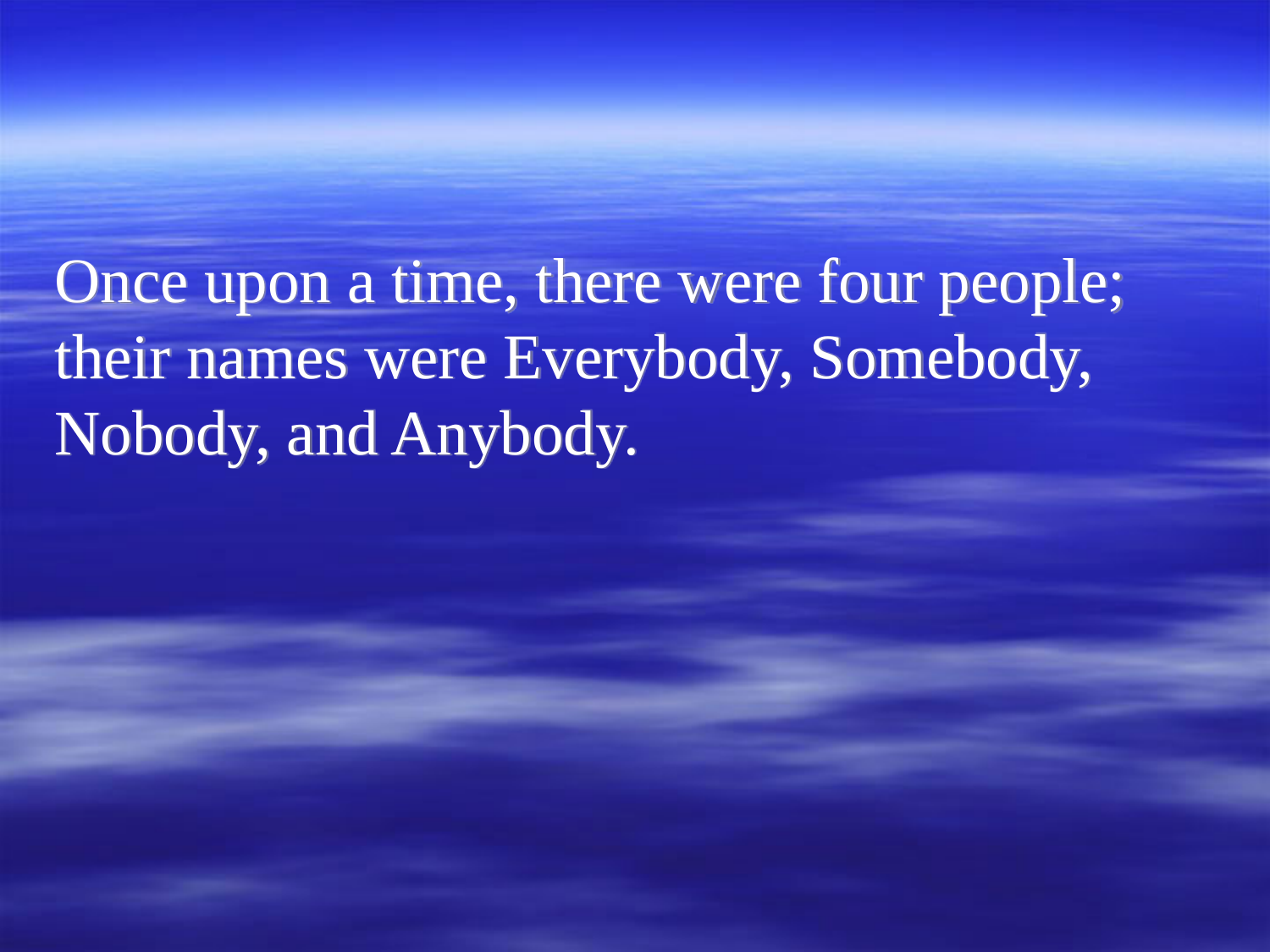

#
Once upon a time, there were four people; their names were Everybody, Somebody, Nobody, and Anybody.